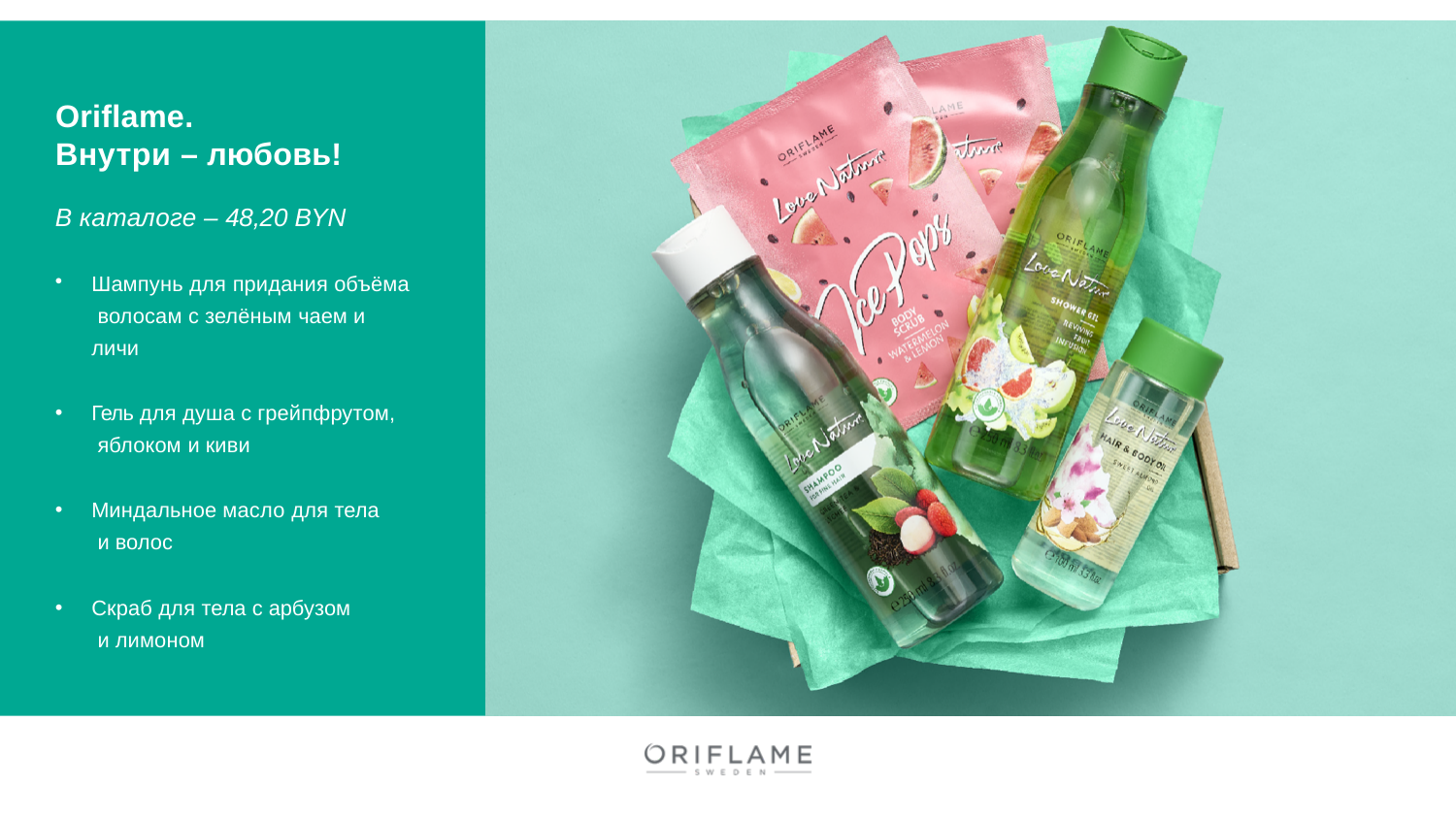

# Oriflame.
Внутри – любовь!
В каталоге – 48,20 BYN

Шампунь для придания объёма  волосам с зелёным чаем и личи

Гель для душа с грейпфрутом,  яблоком и киви

Миндальное масло для тела  и волос

Скраб для тела с арбузом  и лимоном